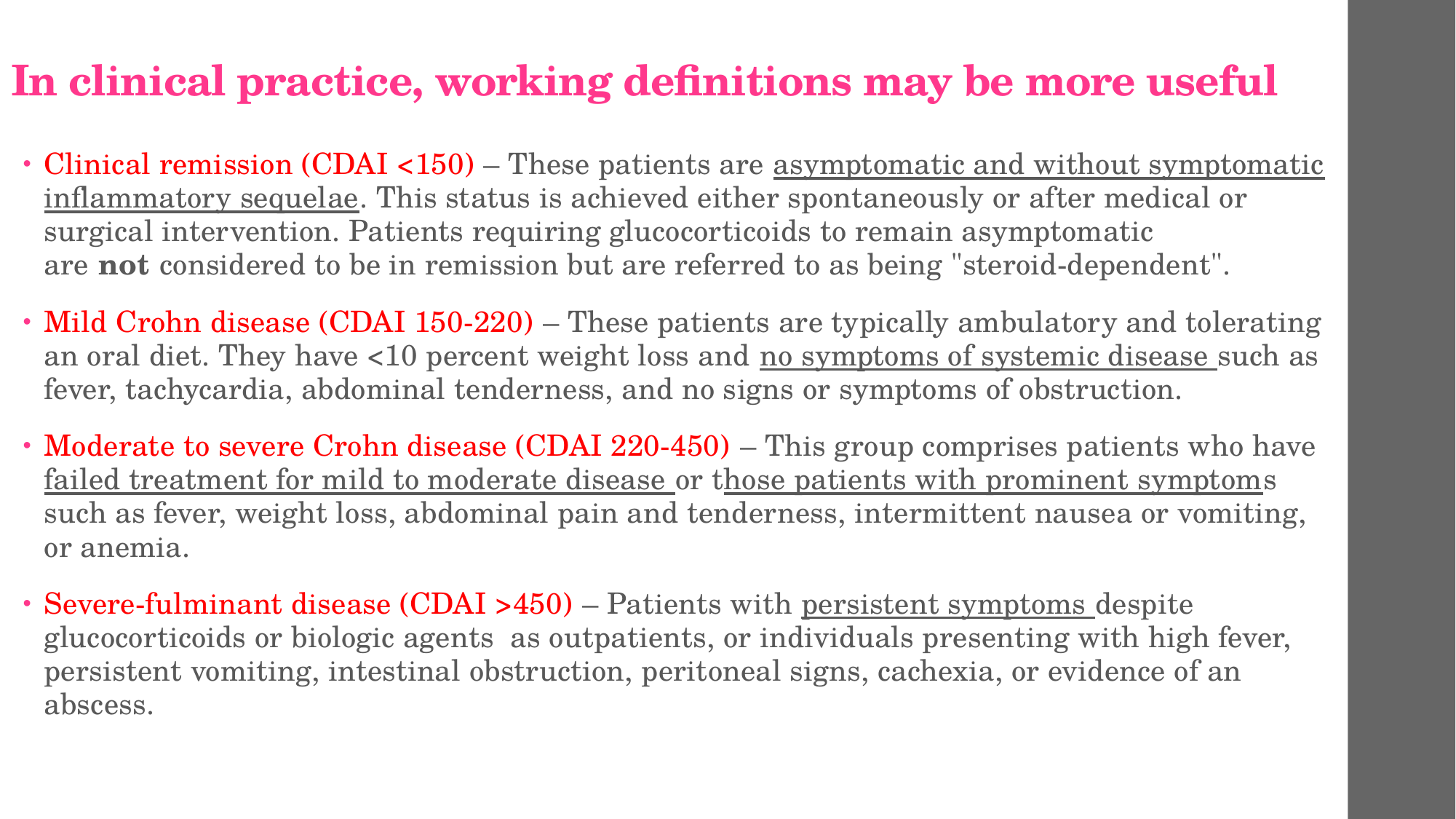

# In clinical practice, working definitions may be more useful
Clinical remission (CDAI <150) – These patients are asymptomatic and without symptomatic inflammatory sequelae. This status is achieved either spontaneously or after medical or surgical intervention. Patients requiring glucocorticoids to remain asymptomatic are not considered to be in remission but are referred to as being "steroid-dependent".
Mild Crohn disease (CDAI 150-220) – These patients are typically ambulatory and tolerating an oral diet. They have <10 percent weight loss and no symptoms of systemic disease such as fever, tachycardia, abdominal tenderness, and no signs or symptoms of obstruction.
Moderate to severe Crohn disease (CDAI 220-450) – This group comprises patients who have failed treatment for mild to moderate disease or those patients with prominent symptoms such as fever, weight loss, abdominal pain and tenderness, intermittent nausea or vomiting, or anemia.
Severe-fulminant disease (CDAI >450) – Patients with persistent symptoms despite glucocorticoids or biologic agents  as outpatients, or individuals presenting with high fever, persistent vomiting, intestinal obstruction, peritoneal signs, cachexia, or evidence of an abscess.